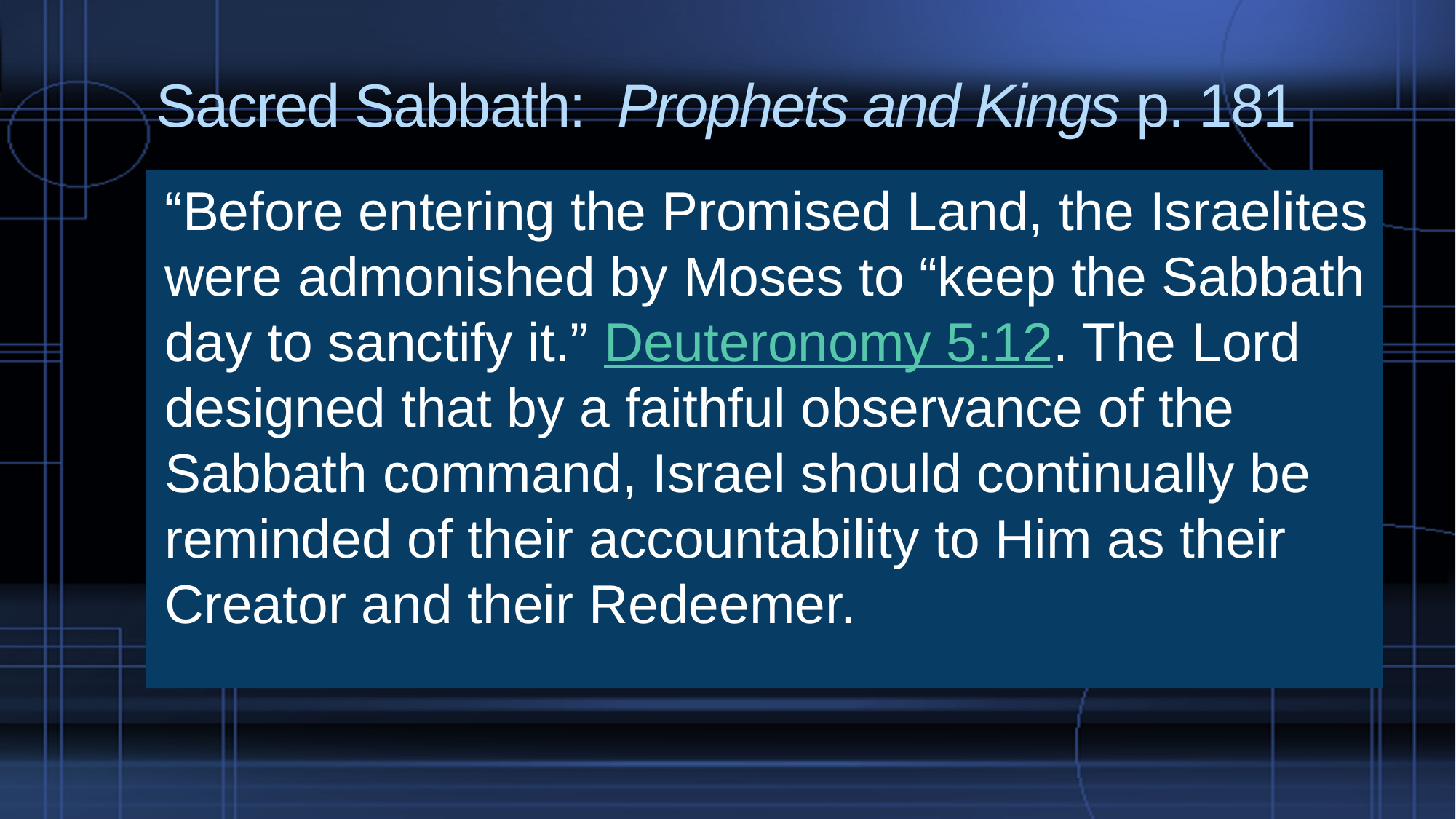

# Sacred Sabbath:  Prophets and Kings p. 181
“Before entering the Promised Land, the Israelites were admonished by Moses to “keep the Sabbath day to sanctify it.” Deuteronomy 5:12. The Lord designed that by a faithful observance of the Sabbath command, Israel should continually be reminded of their accountability to Him as their Creator and their Redeemer.